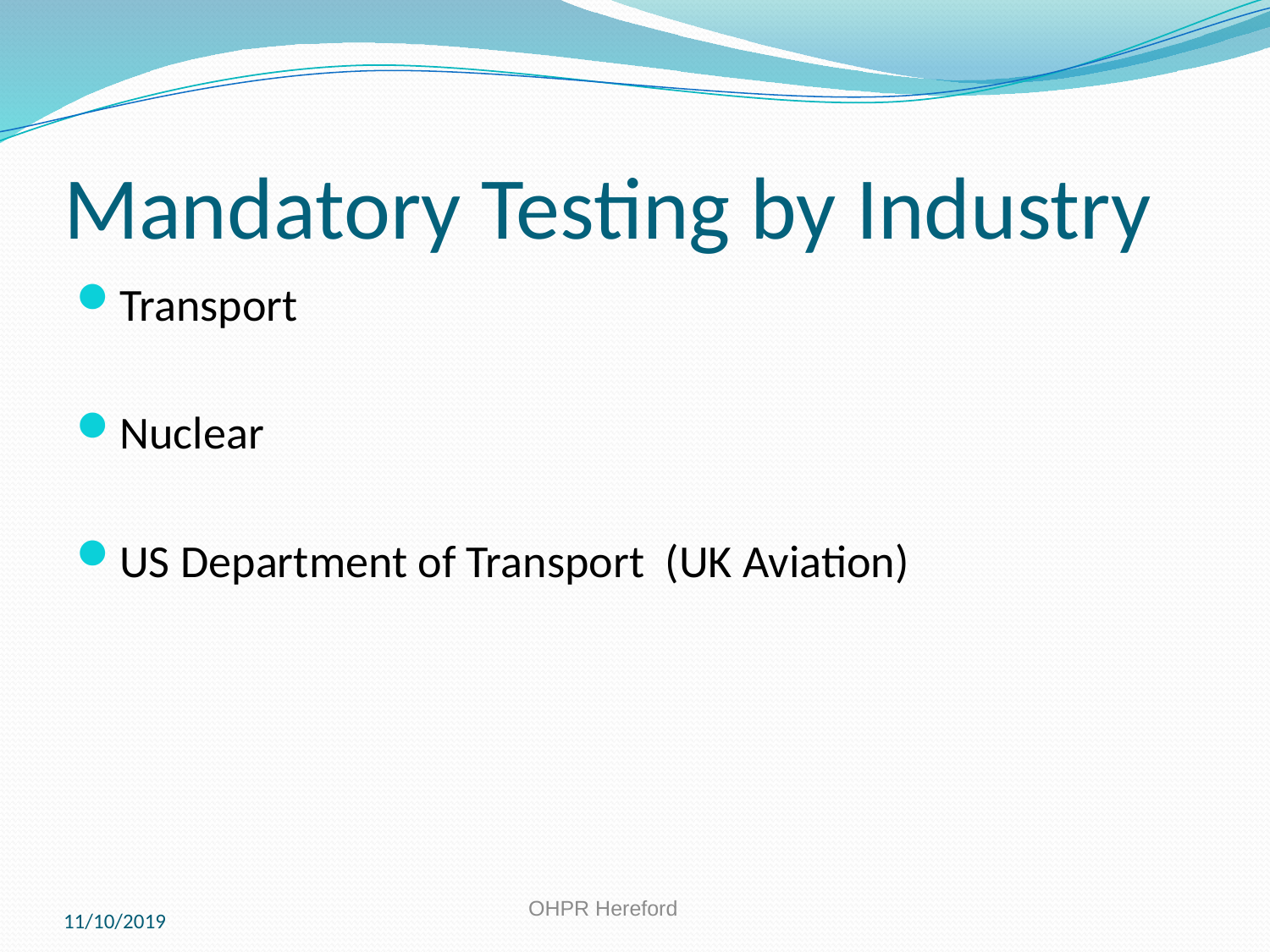

# Mandatory Testing by Industry
Transport

Nuclear

US Department of Transport  (UK Aviation)

11/10/2019
OHPR Hereford